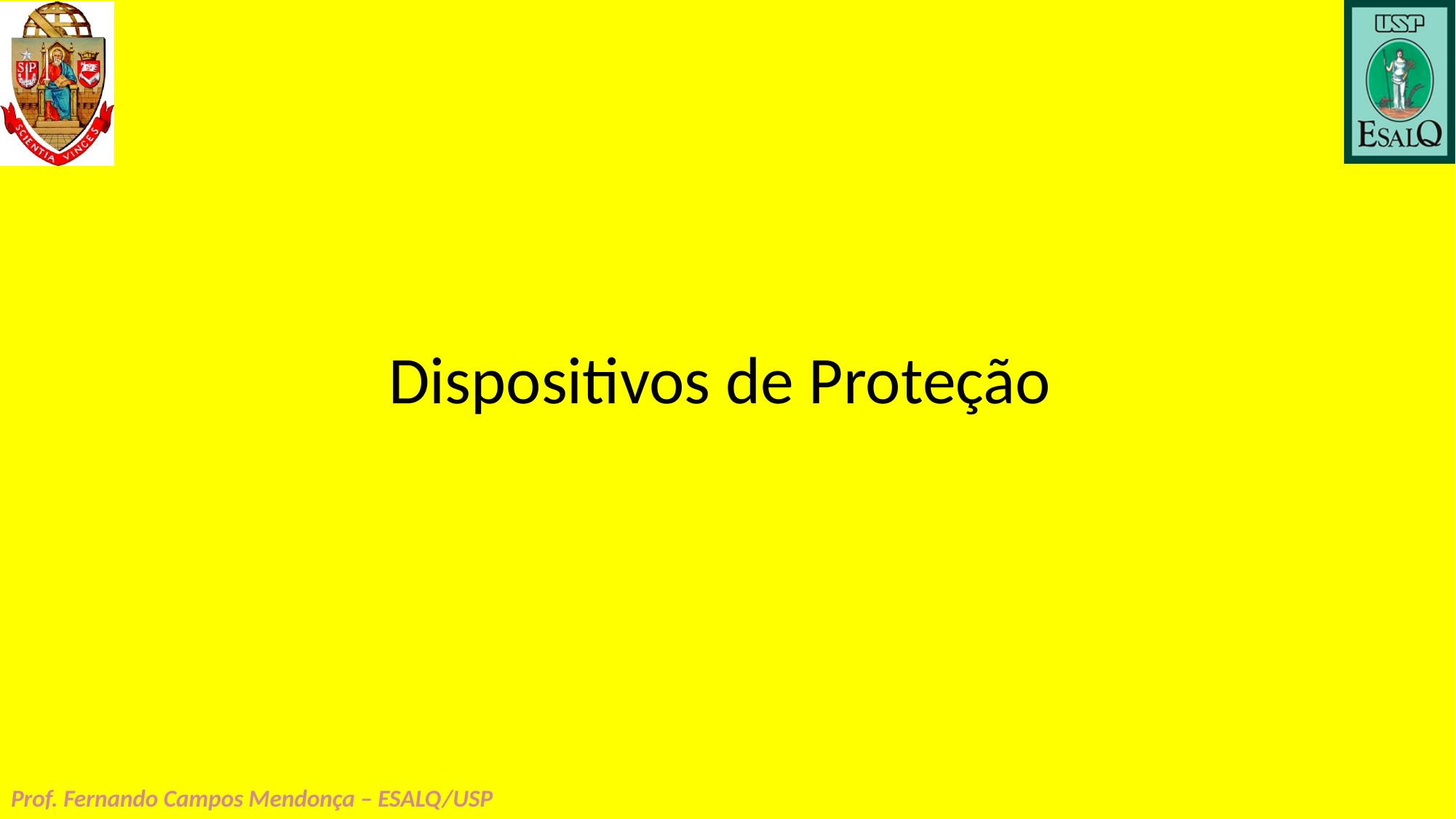

# Dispositivos de Proteção
Prof. Fernando Campos Mendonça – ESALQ/USP